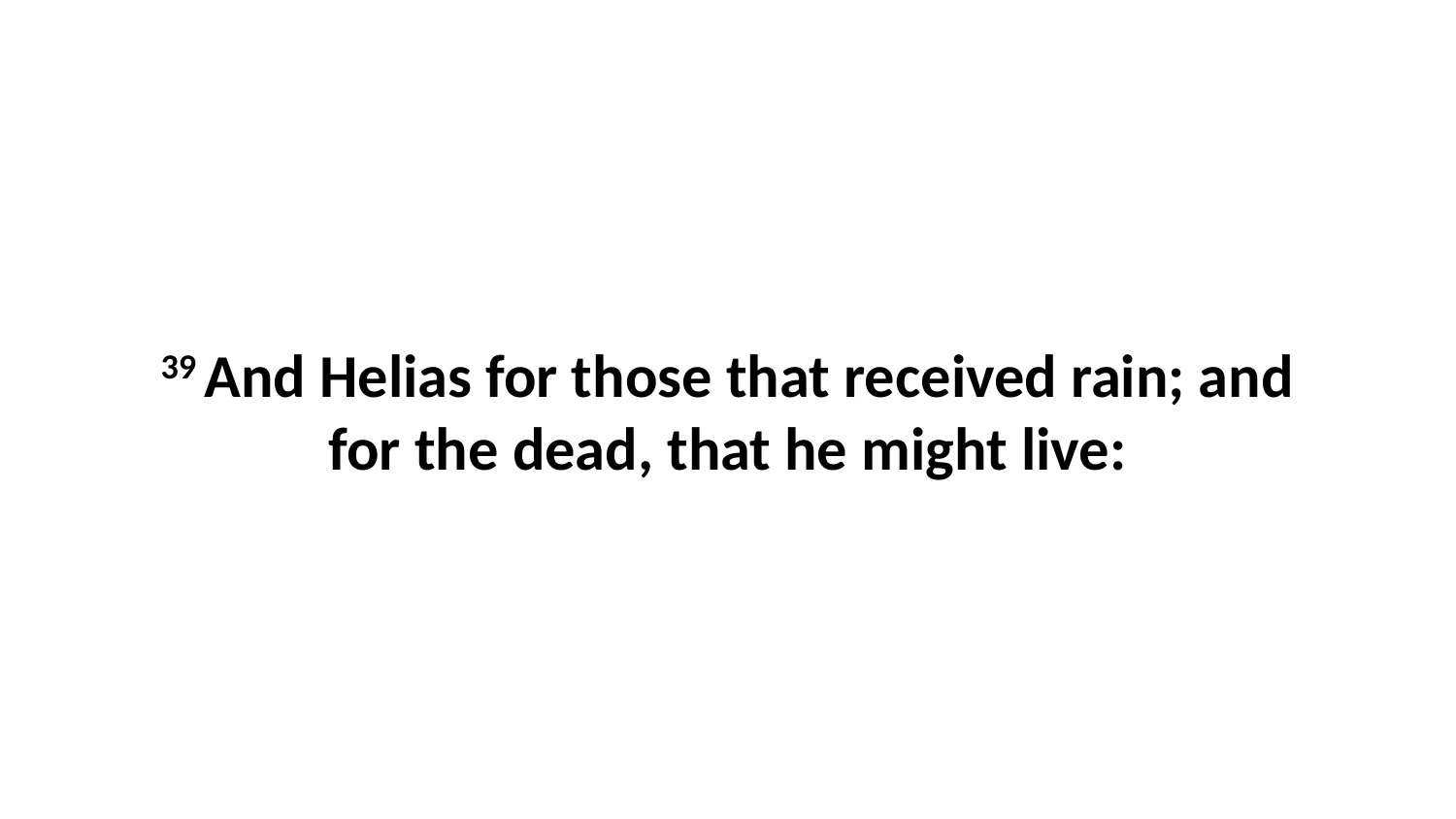

39 And Helias for those that received rain; and for the dead, that he might live: